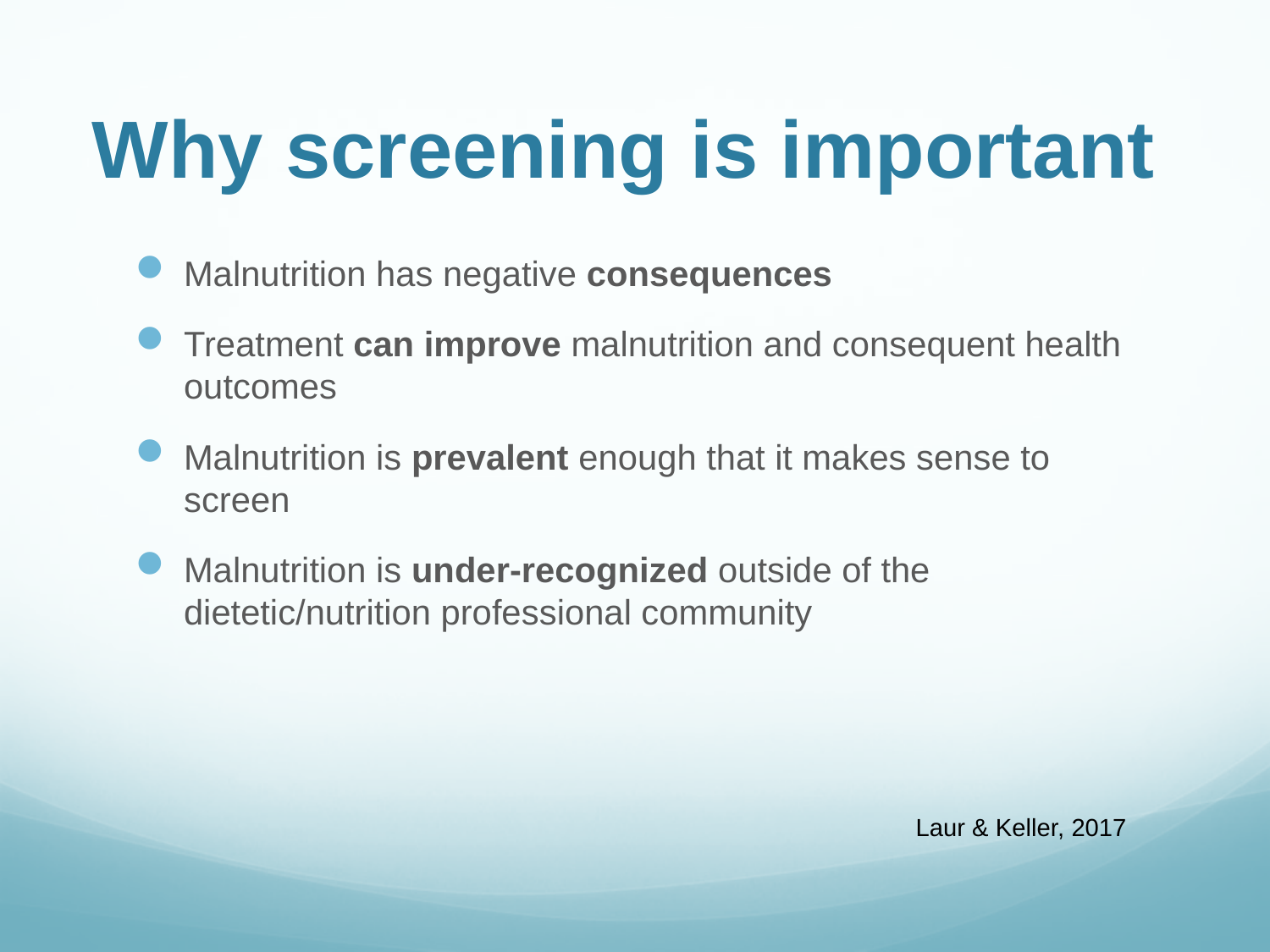

# Why screening is important
Malnutrition has negative consequences
Treatment can improve malnutrition and consequent health outcomes
Malnutrition is prevalent enough that it makes sense to screen
Malnutrition is under-recognized outside of the dietetic/nutrition professional community

Laur & Keller, 2017